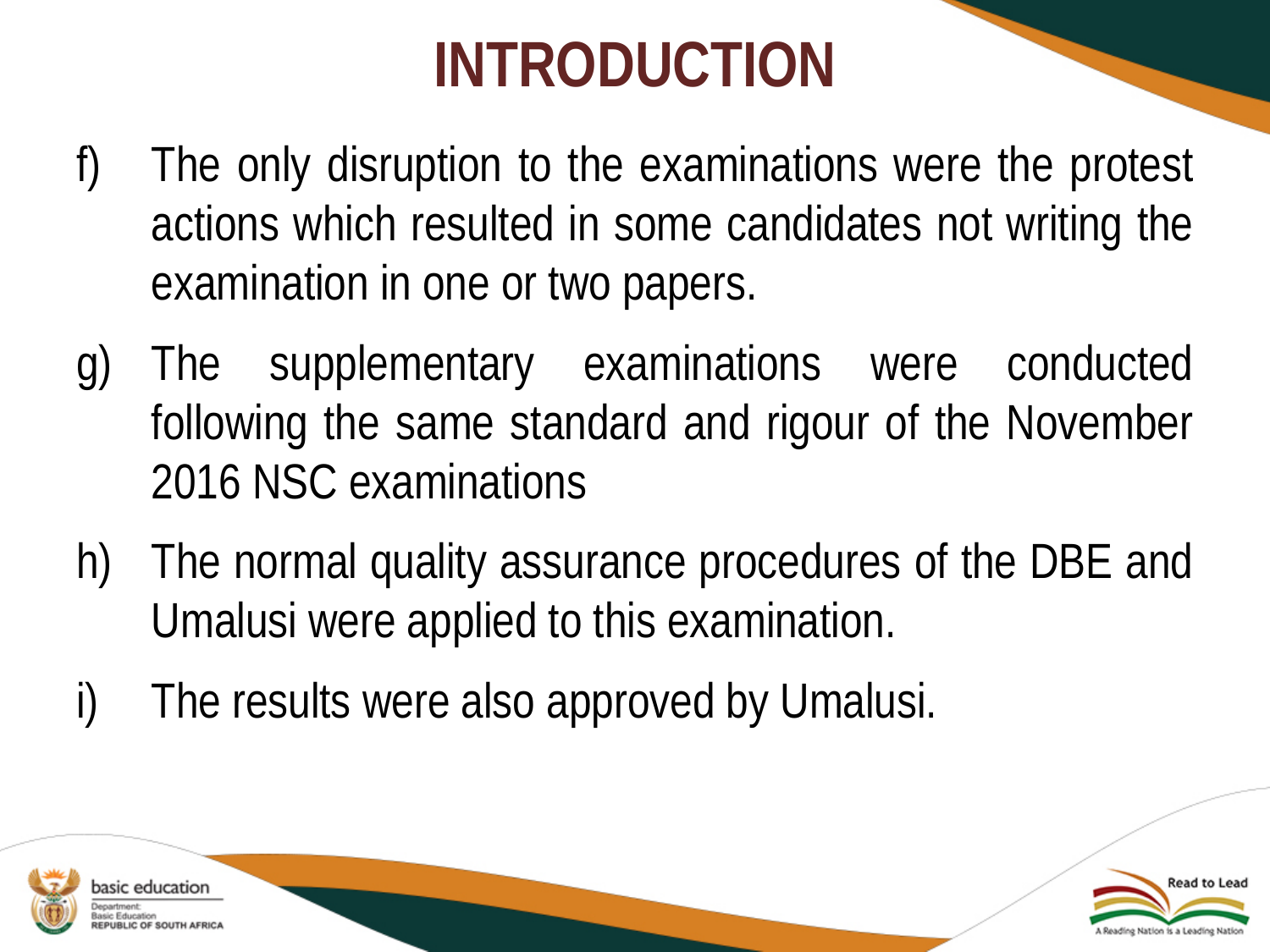

# INTRODUCTION
f)	The only disruption to the examinations were the protest actions which resulted in some candidates not writing the examination in one or two papers.
g)	The supplementary examinations were conducted following the same standard and rigour of the November 2016 NSC examinations
h)	The normal quality assurance procedures of the DBE and Umalusi were applied to this examination.
i)	The results were also approved by Umalusi.

6